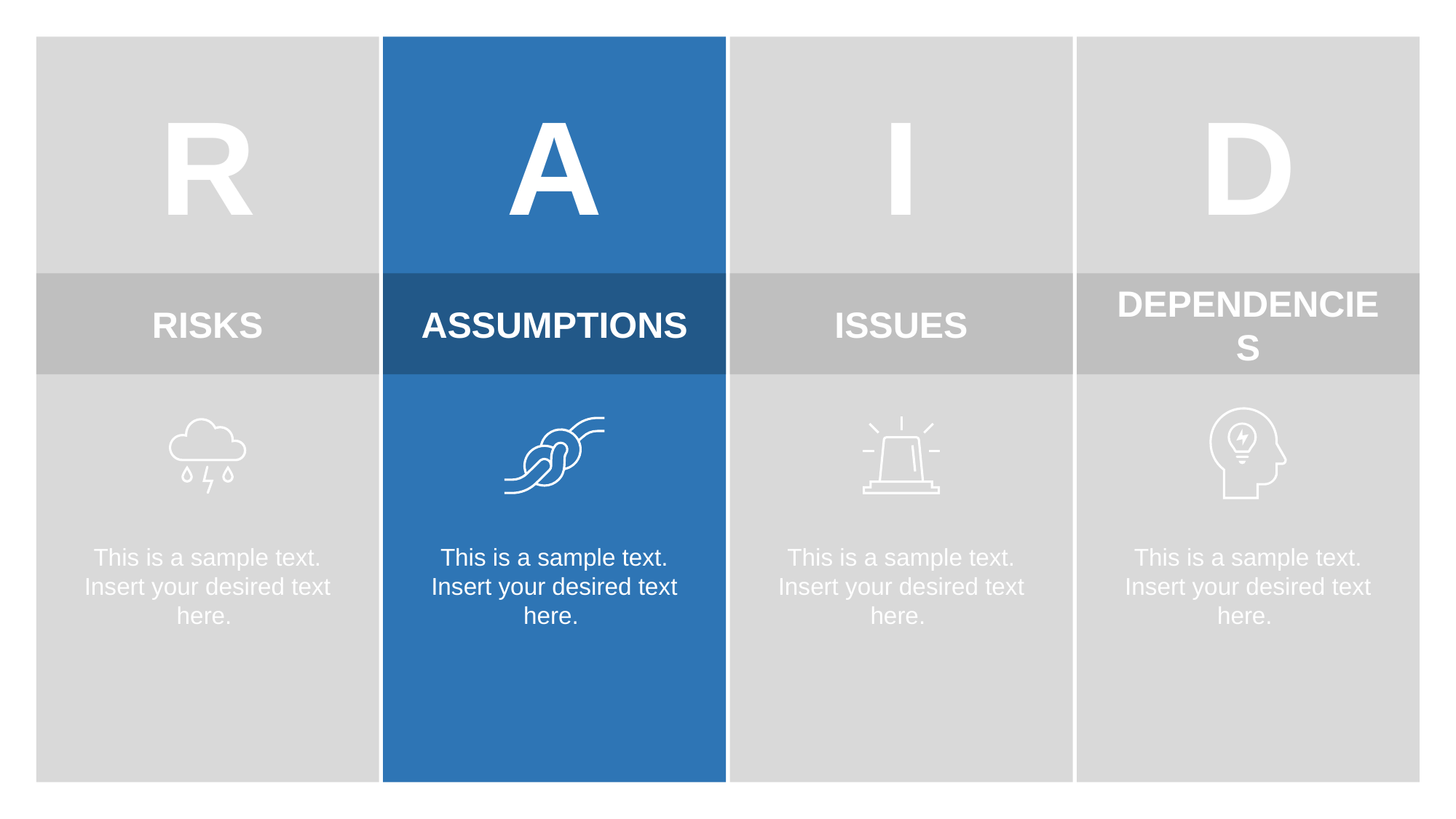

R
A
I
D

RISKS
ASSUMPTIONS
ISSUES
DEPENDENCIES

This is a sample text. Insert your desired text here.
This is a sample text. Insert your desired text here.
This is a sample text. Insert your desired text here.
This is a sample text. Insert your desired text here.